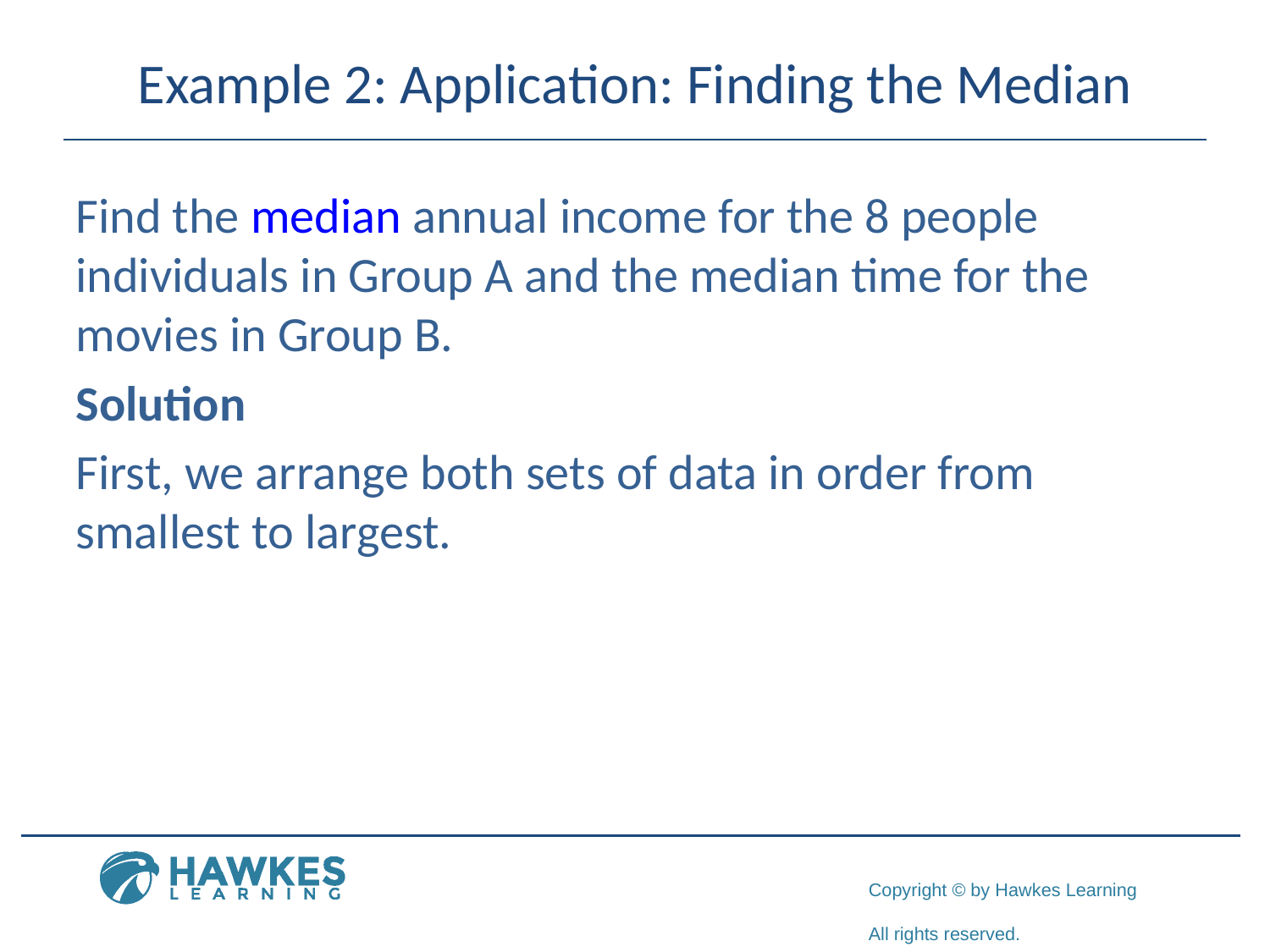

# Example 2: Application: Finding the Median
Find the median annual income for the 8 people individuals in Group A and the median time for the movies in Group B.
Solution
First, we arrange both sets of data in order from smallest to largest.